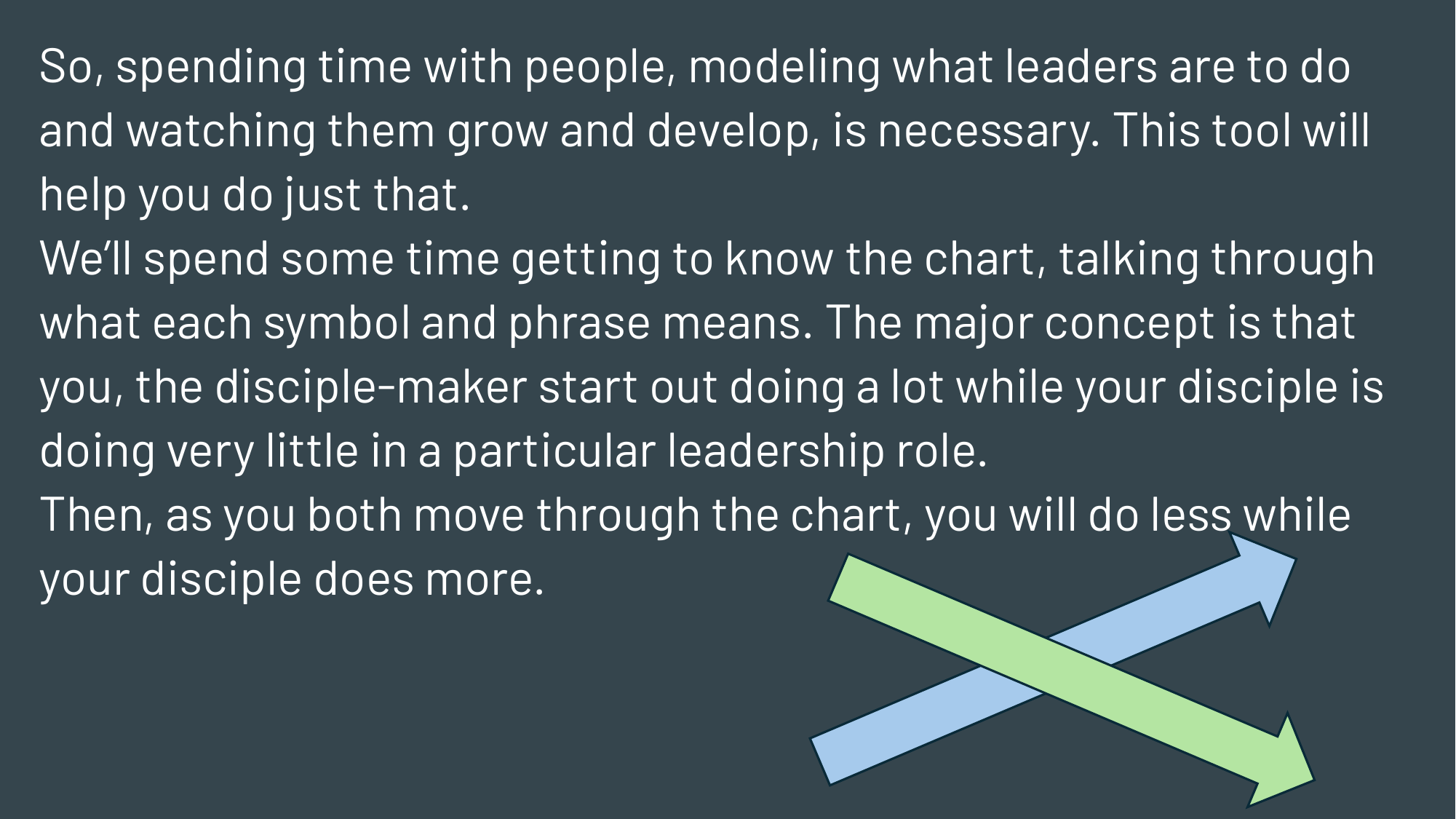

So, spending time with people, modeling what leaders are to do and watching them grow and develop, is necessary. This tool will help you do just that.
We’ll spend some time getting to know the chart, talking through what each symbol and phrase means. The major concept is that you, the disciple-maker start out doing a lot while your disciple is doing very little in a particular leadership role.
Then, as you both move through the chart, you will do less while your disciple does more.